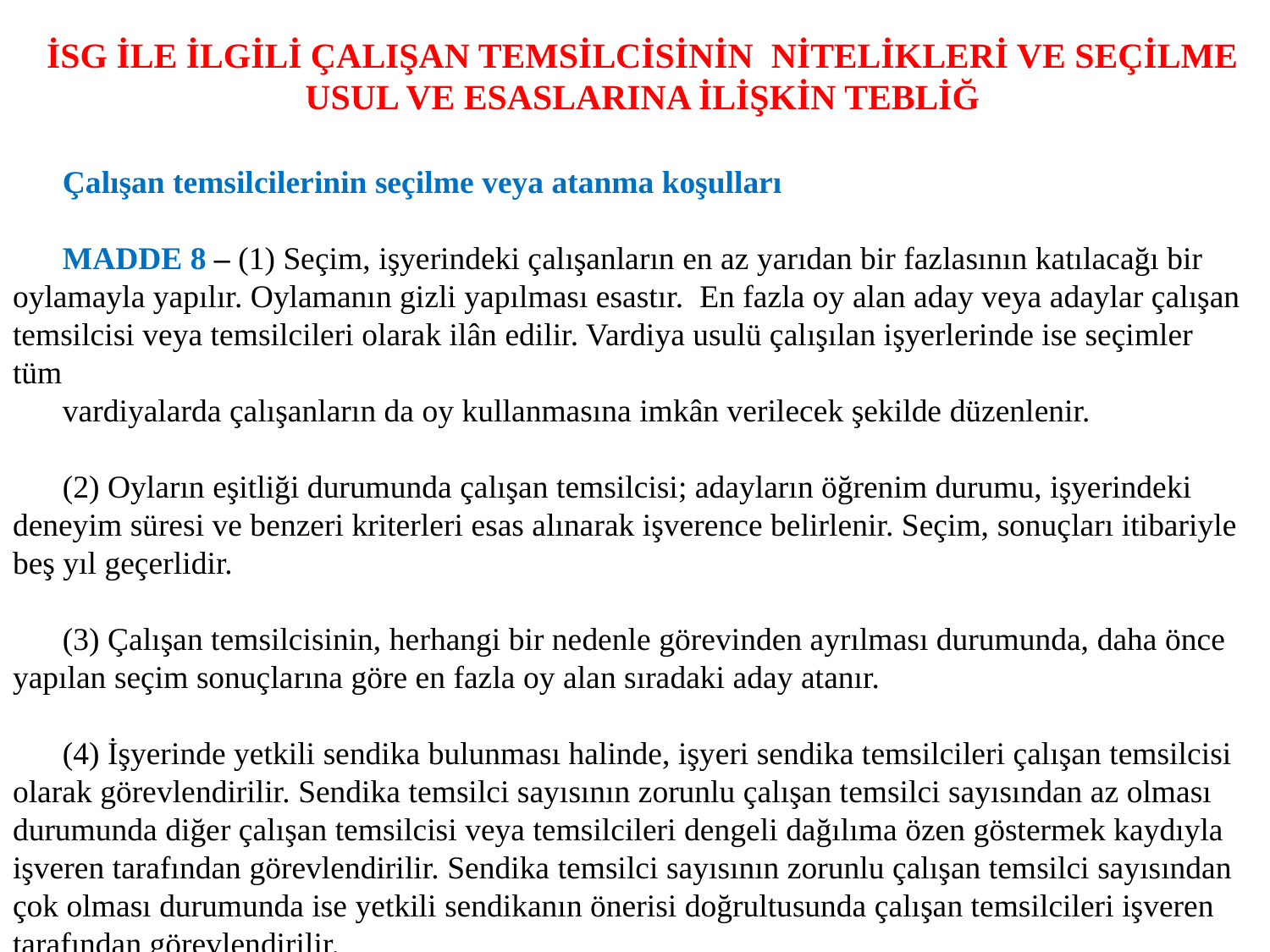

İSG İLE İLGİLİ ÇALIŞAN TEMSİLCİSİNİN  NİTELİKLERİ VE SEÇİLME USUL VE ESASLARINA İLİŞKİN TEBLİĞ
Çalışan temsilcilerinin seçilme veya atanma koşulları

MADDE 8 – (1) Seçim, işyerindeki çalışanların en az yarıdan bir fazlasının katılacağı bir oylamayla yapılır. Oylamanın gizli yapılması esastır.  En fazla oy alan aday veya adaylar çalışan temsilcisi veya temsilcileri olarak ilân edilir. Vardiya usulü çalışılan işyerlerinde ise seçimler tüm
vardiyalarda çalışanların da oy kullanmasına imkân verilecek şekilde düzenlenir.

(2) Oyların eşitliği durumunda çalışan temsilcisi; adayların öğrenim durumu, işyerindeki deneyim süresi ve benzeri kriterleri esas alınarak işverence belirlenir. Seçim, sonuçları itibariyle beş yıl geçerlidir.

(3) Çalışan temsilcisinin, herhangi bir nedenle görevinden ayrılması durumunda, daha önce yapılan seçim sonuçlarına göre en fazla oy alan sıradaki aday atanır.

(4) İşyerinde yetkili sendika bulunması halinde, işyeri sendika temsilcileri çalışan temsilcisi olarak görevlendirilir. Sendika temsilci sayısının zorunlu çalışan temsilci sayısından az olması durumunda diğer çalışan temsilcisi veya temsilcileri dengeli dağılıma özen göstermek kaydıyla işveren tarafından görevlendirilir. Sendika temsilci sayısının zorunlu çalışan temsilci sayısından çok olması durumunda ise yetkili sendikanın önerisi doğrultusunda çalışan temsilcileri işveren tarafından görevlendirilir.